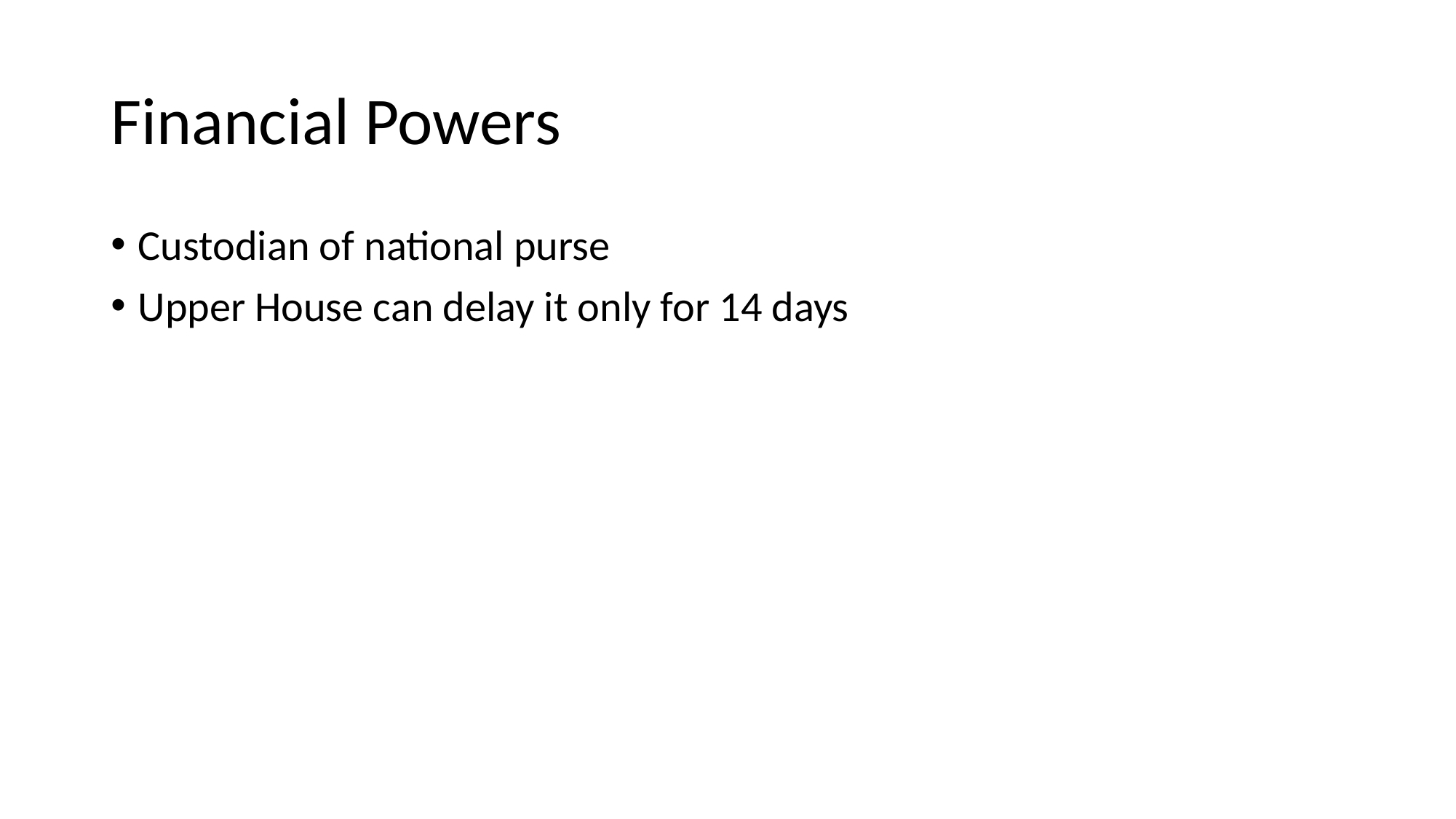

# Financial Powers
Custodian of national purse
Upper House can delay it only for 14 days